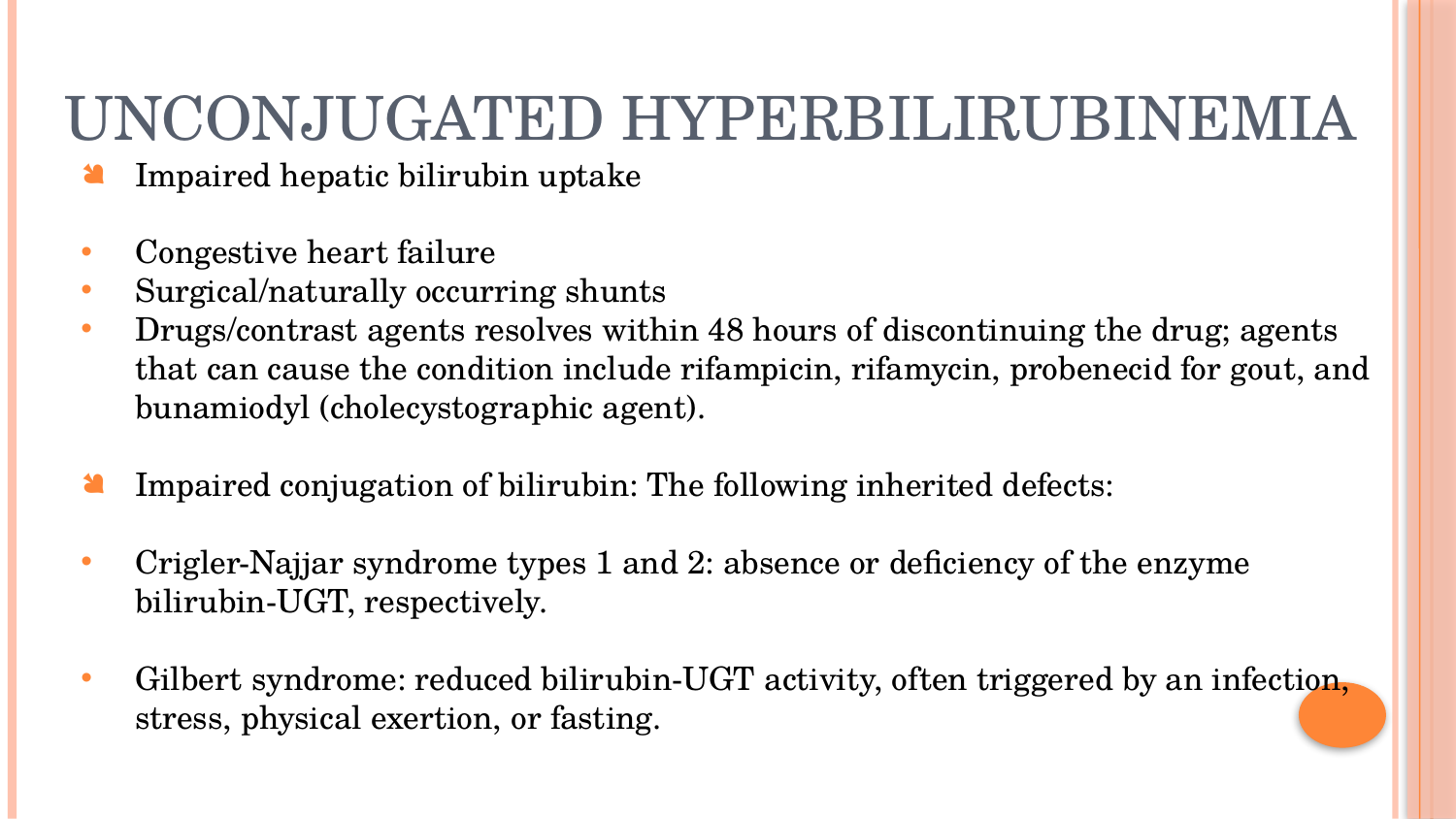

# Unconjugated hyperbilirubinemia
Impaired hepatic bilirubin uptake

Congestive heart failure
Surgical/naturally occurring shunts
Drugs/contrast agents resolves within 48 hours of discontinuing the drug; agents that can cause the condition include rifampicin, rifamycin, probenecid for gout, and bunamiodyl (cholecystographic agent).

Impaired conjugation of bilirubin: The following inherited defects:

Crigler-Najjar syndrome types 1 and 2: absence or deficiency of the enzyme bilirubin-UGT, respectively.

Gilbert syndrome: reduced bilirubin-UGT activity, often triggered by an infection, stress, physical exertion, or fasting.